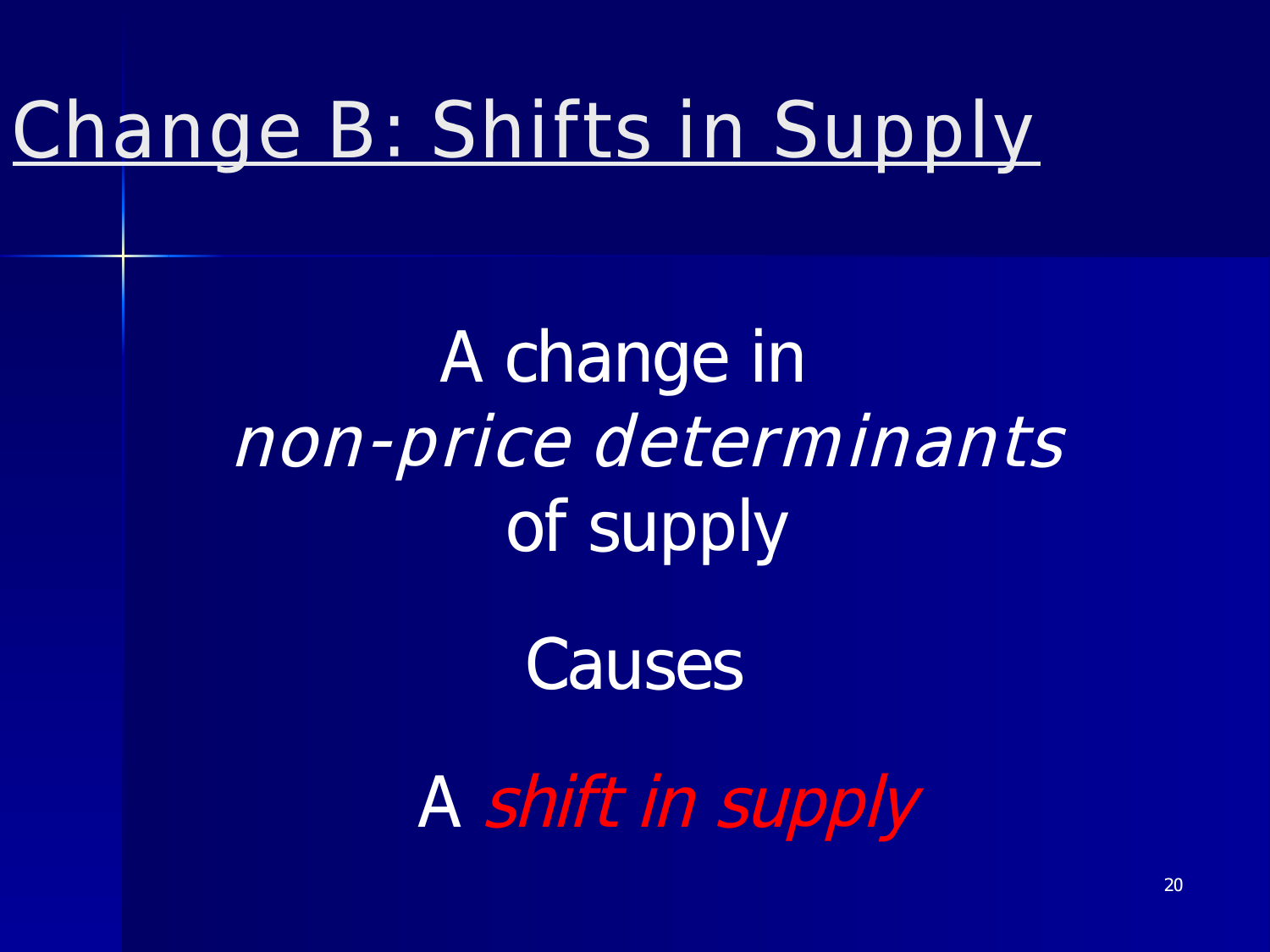

# Change B: Shifts in Supply
A change in
non-price determinants
of supply

Causes

A shift in supply
20